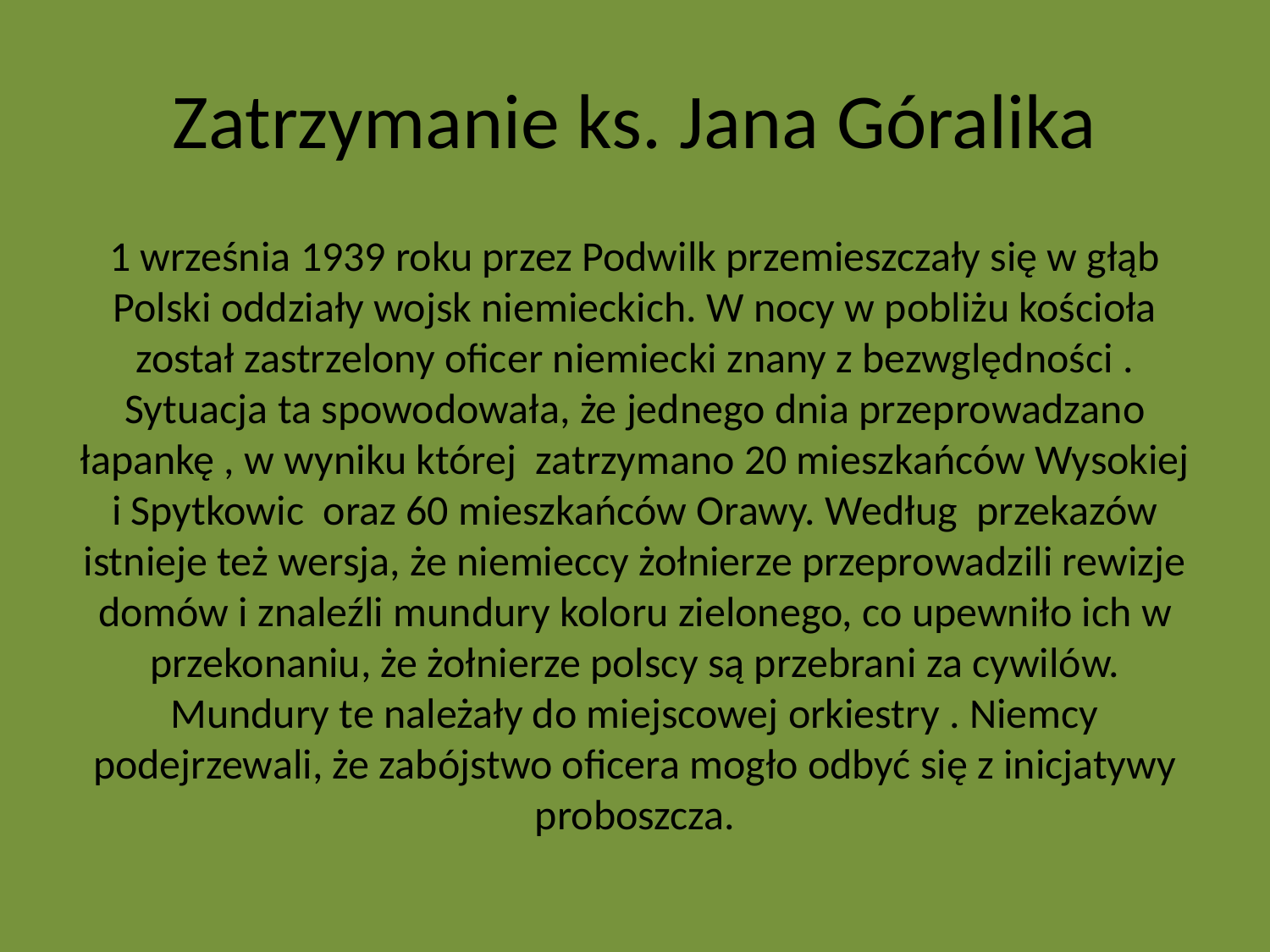

# Zatrzymanie ks. Jana Góralika
1 września 1939 roku przez Podwilk przemieszczały się w głąb Polski oddziały wojsk niemieckich. W nocy w pobliżu kościoła został zastrzelony oficer niemiecki znany z bezwględności . Sytuacja ta spowodowała, że jednego dnia przeprowadzano łapankę , w wyniku której  zatrzymano 20 mieszkańców Wysokiej i Spytkowic  oraz 60 mieszkańców Orawy. Według  przekazów istnieje też wersja, że niemieccy żołnierze przeprowadzili rewizje domów i znaleźli mundury koloru zielonego, co upewniło ich w przekonaniu, że żołnierze polscy są przebrani za cywilów. Mundury te należały do miejscowej orkiestry . Niemcy podejrzewali, że zabójstwo oficera mogło odbyć się z inicjatywy proboszcza.